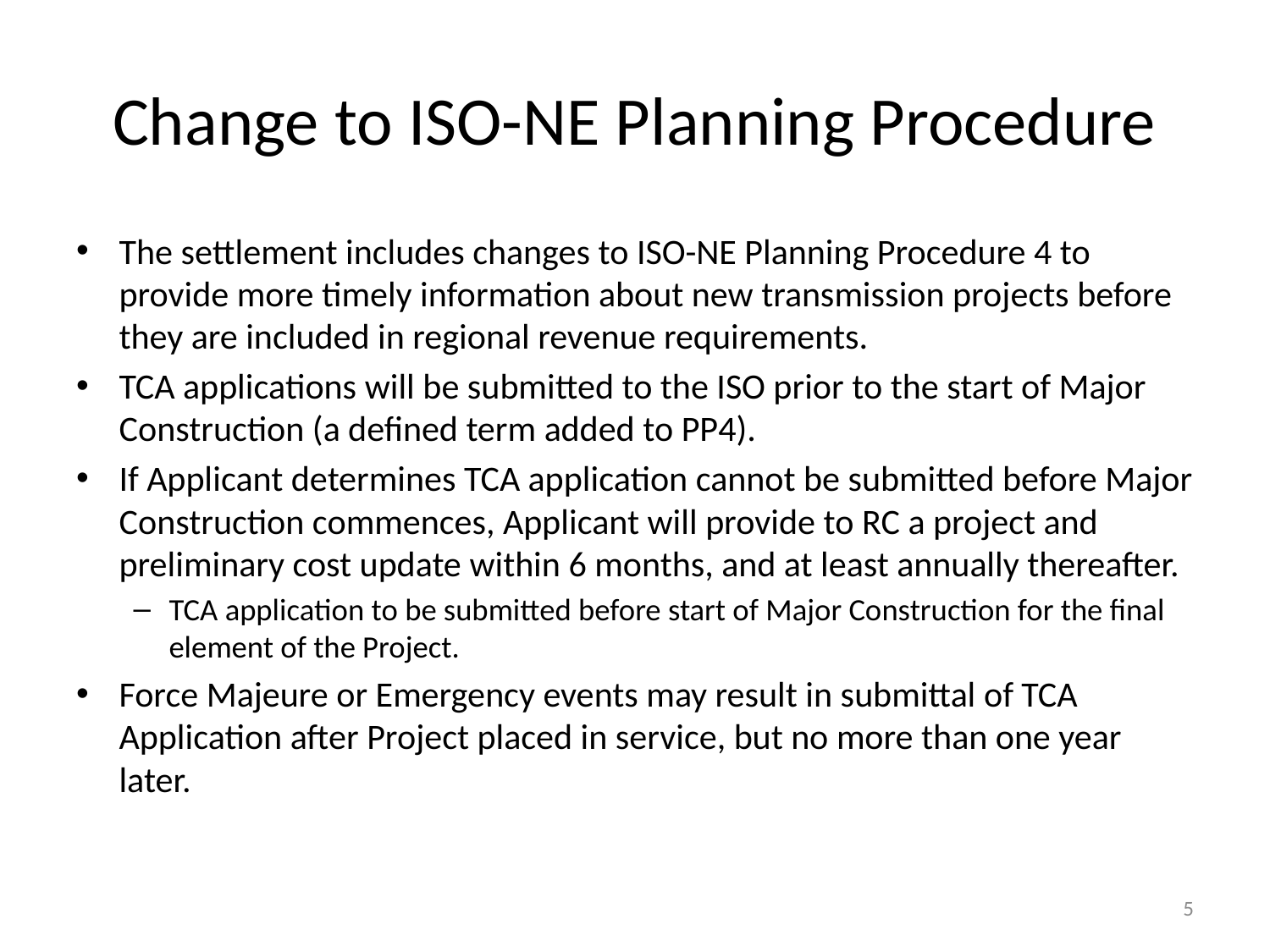

# Change to ISO-NE Planning Procedure
The settlement includes changes to ISO-NE Planning Procedure 4 to provide more timely information about new transmission projects before they are included in regional revenue requirements.
TCA applications will be submitted to the ISO prior to the start of Major Construction (a defined term added to PP4).
If Applicant determines TCA application cannot be submitted before Major Construction commences, Applicant will provide to RC a project and preliminary cost update within 6 months, and at least annually thereafter.
TCA application to be submitted before start of Major Construction for the final element of the Project.
Force Majeure or Emergency events may result in submittal of TCA Application after Project placed in service, but no more than one year later.

5